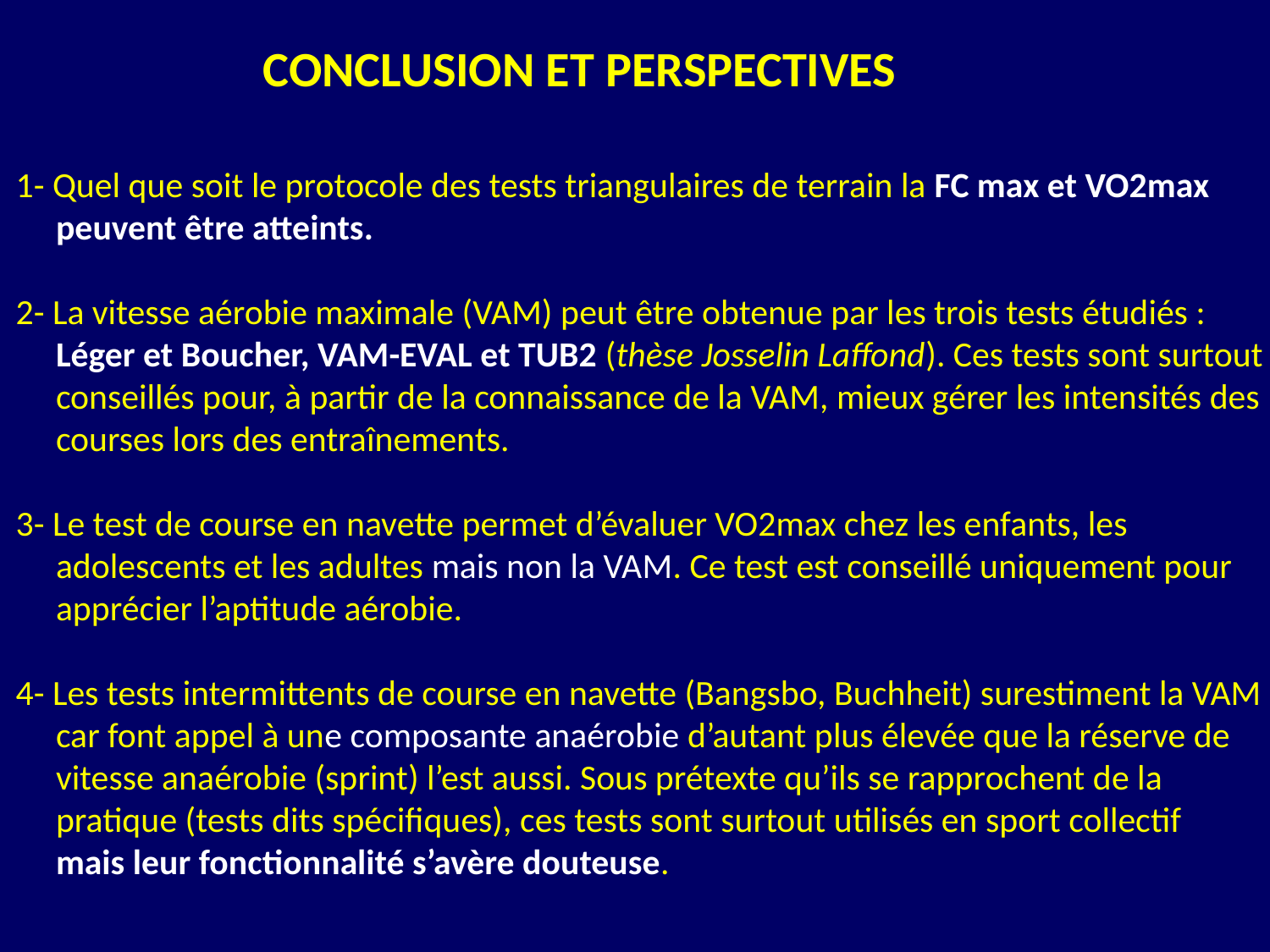

CONCLUSION ET PERSPECTIVES
1- Quel que soit le protocole des tests triangulaires de terrain la FC max et VO2max
     peuvent être atteints.

2- La vitesse aérobie maximale (VAM) peut être obtenue par les trois tests étudiés :
     Léger et Boucher, VAM-EVAL et TUB2 (thèse Josselin Laffond). Ces tests sont surtout
     conseillés pour, à partir de la connaissance de la VAM, mieux gérer les intensités des
     courses lors des entraînements.

3- Le test de course en navette permet d’évaluer VO2max chez les enfants, les
     adolescents et les adultes mais non la VAM. Ce test est conseillé uniquement pour
     apprécier l’aptitude aérobie.

4- Les tests intermittents de course en navette (Bangsbo, Buchheit) surestiment la VAM
     car font appel à une composante anaérobie d’autant plus élevée que la réserve de
     vitesse anaérobie (sprint) l’est aussi. Sous prétexte qu’ils se rapprochent de la
     pratique (tests dits spécifiques), ces tests sont surtout utilisés en sport collectif
     mais leur fonctionnalité s’avère douteuse.